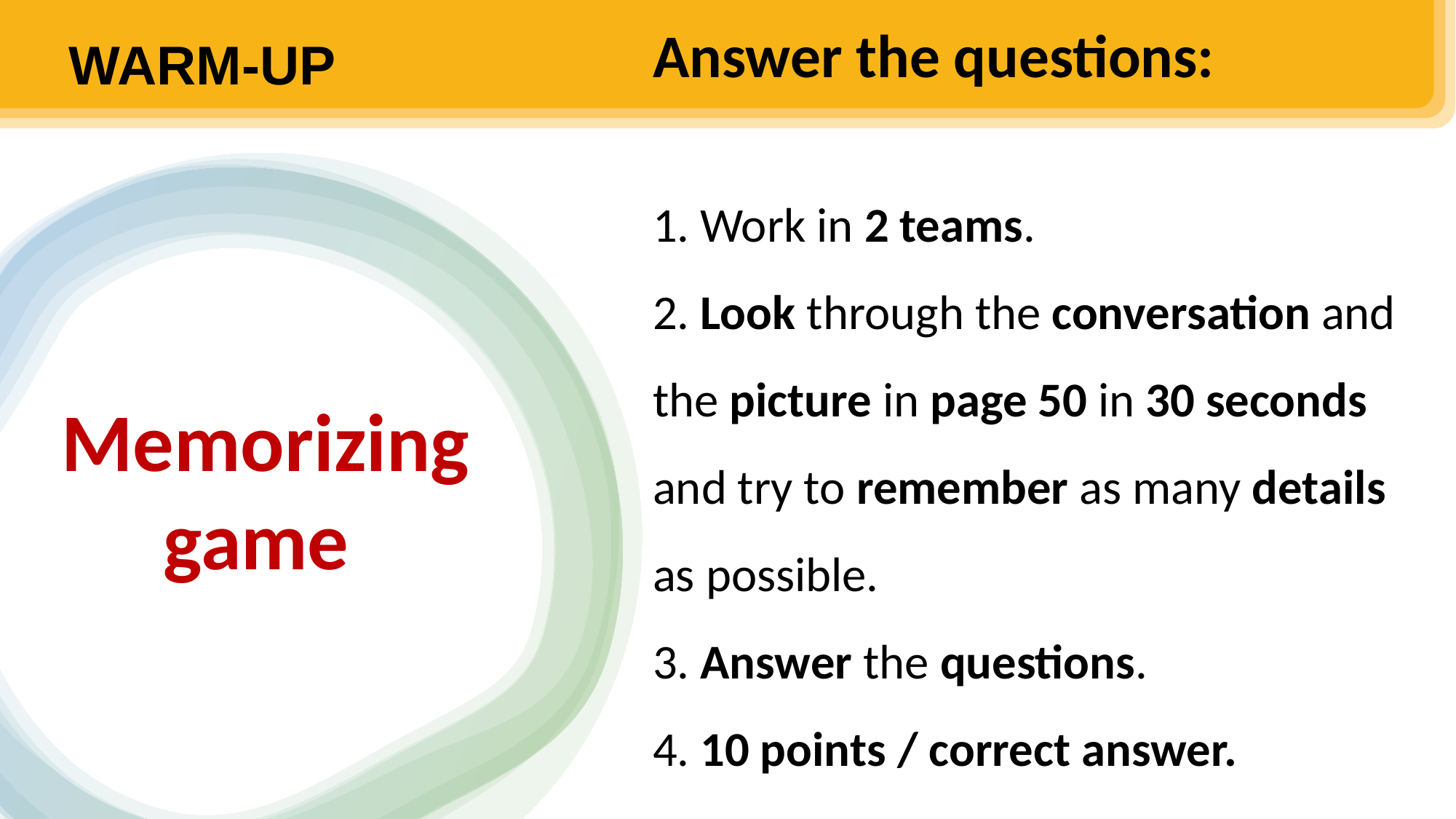

Answer the questions:
WARM-UP

1. Work in 2 teams.
2. Look through the conversation and the picture in page 50 in 30 seconds and try to remember as many details as possible.
3. Answer the questions.
4. 10 points / correct answer.
Memorizing game